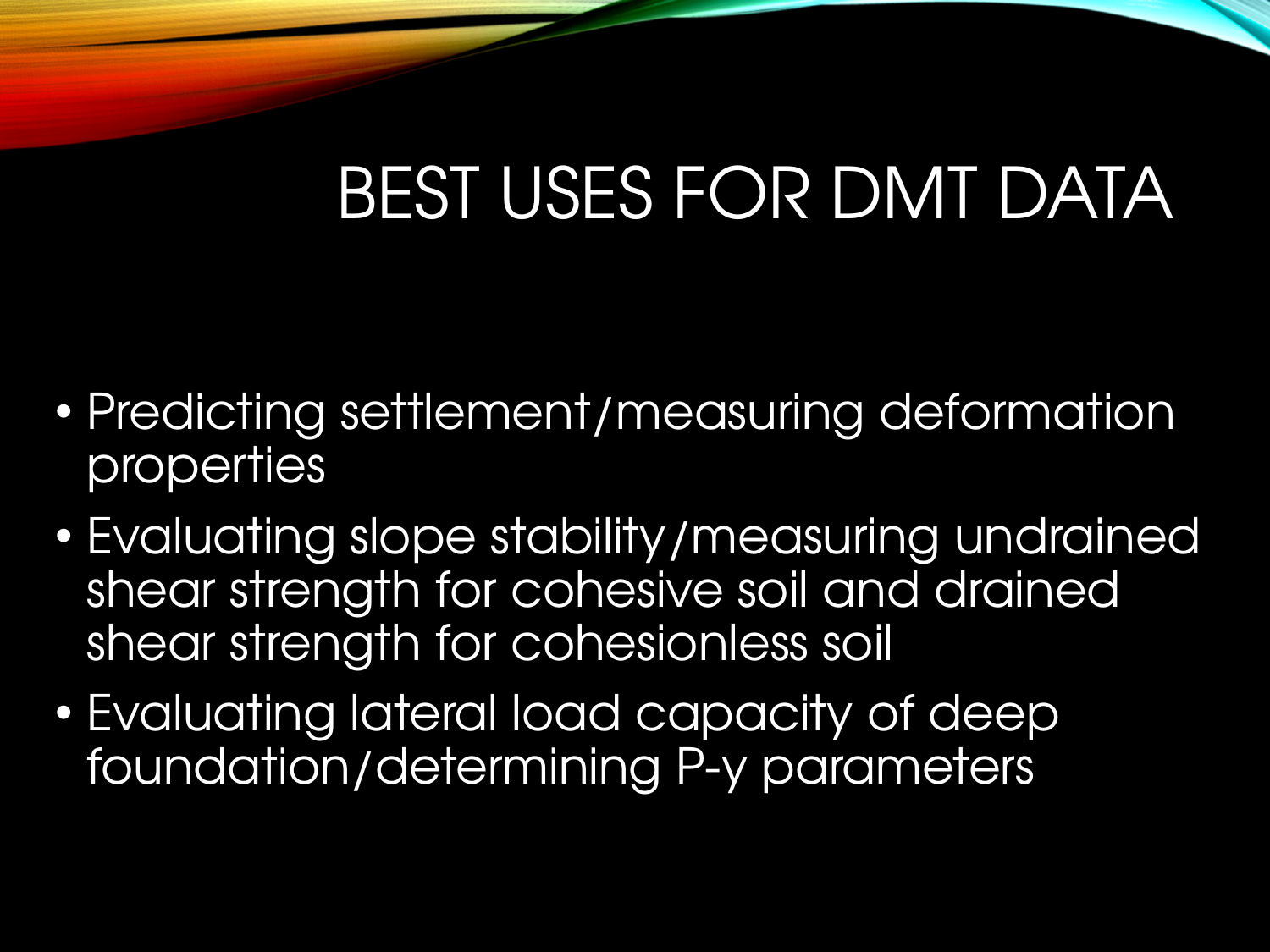

# Best uses for DMT data
Predicting settlement/measuring deformation properties
Evaluating slope stability/measuring undrained shear strength for cohesive soil and drained shear strength for cohesionless soil
Evaluating lateral load capacity of deep foundation/determining P-y parameters